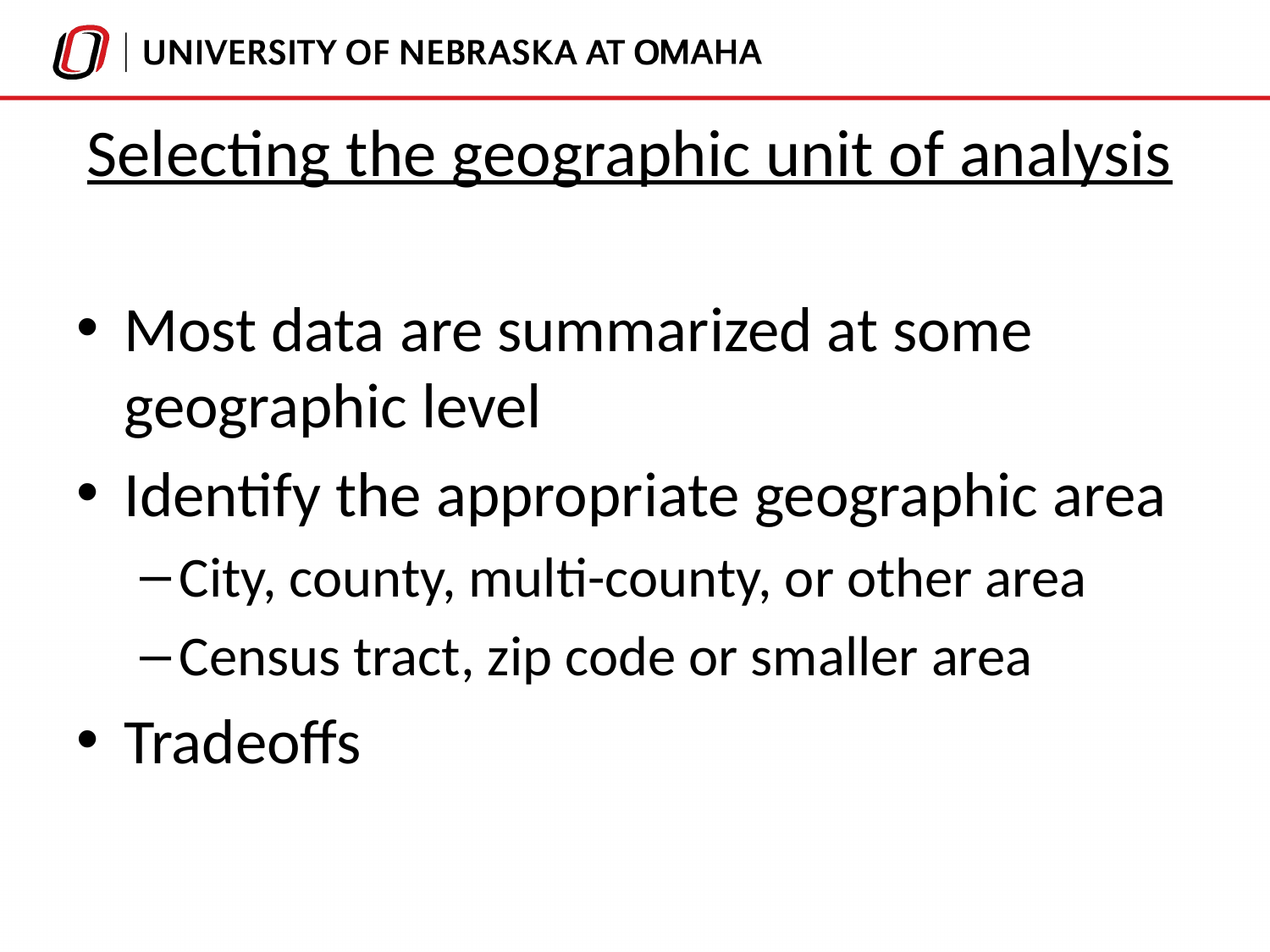

# Selecting the geographic unit of analysis
Most data are summarized at some geographic level
Identify the appropriate geographic area
City, county, multi-county, or other area
Census tract, zip code or smaller area
Tradeoffs